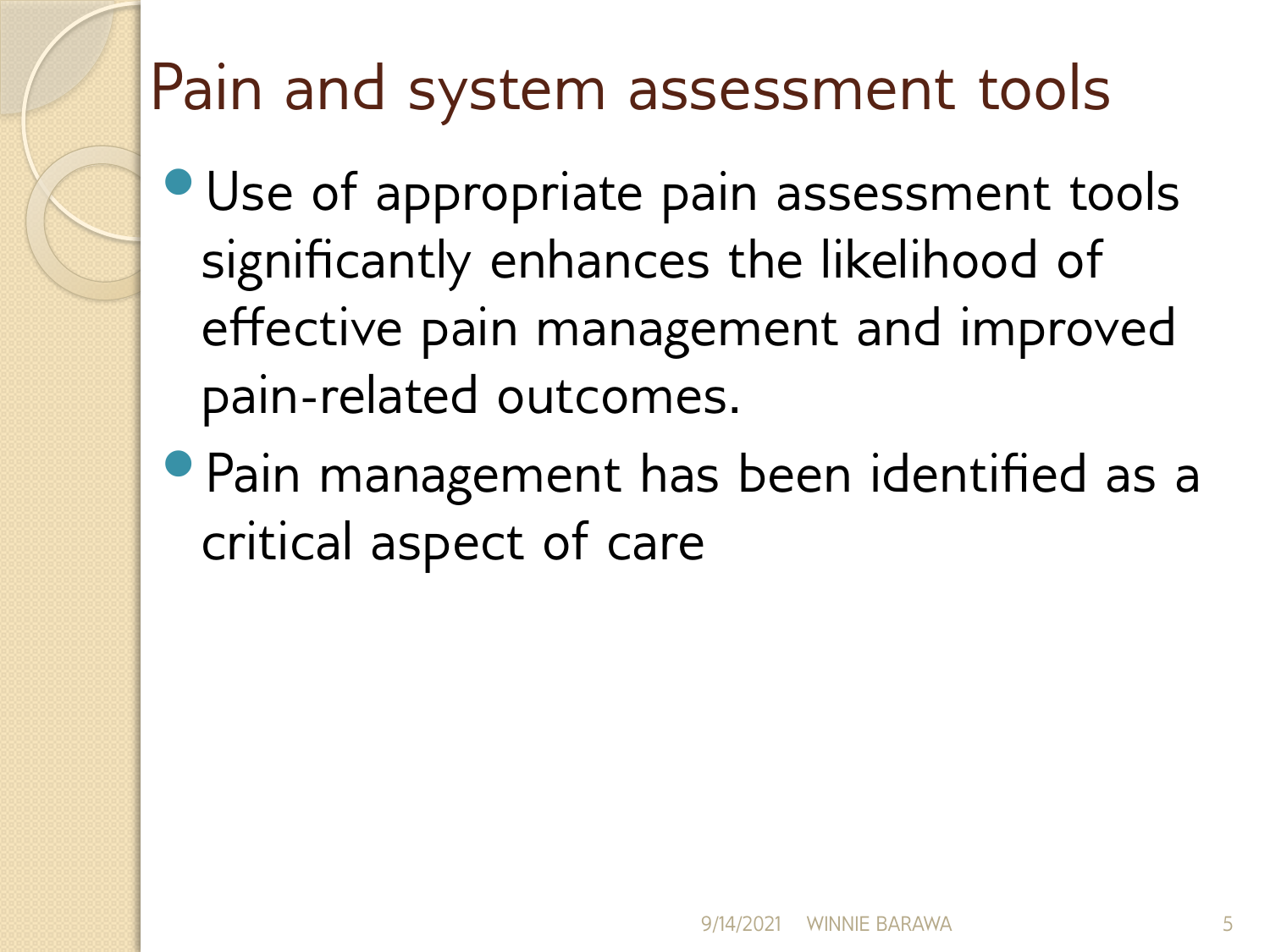

# Pain and system assessment tools
Use of appropriate pain assessment tools significantly enhances the likelihood of effective pain management and improved pain-related outcomes.
Pain management has been identified as a critical aspect of care
9/14/2021
WINNIE BARAWA
5